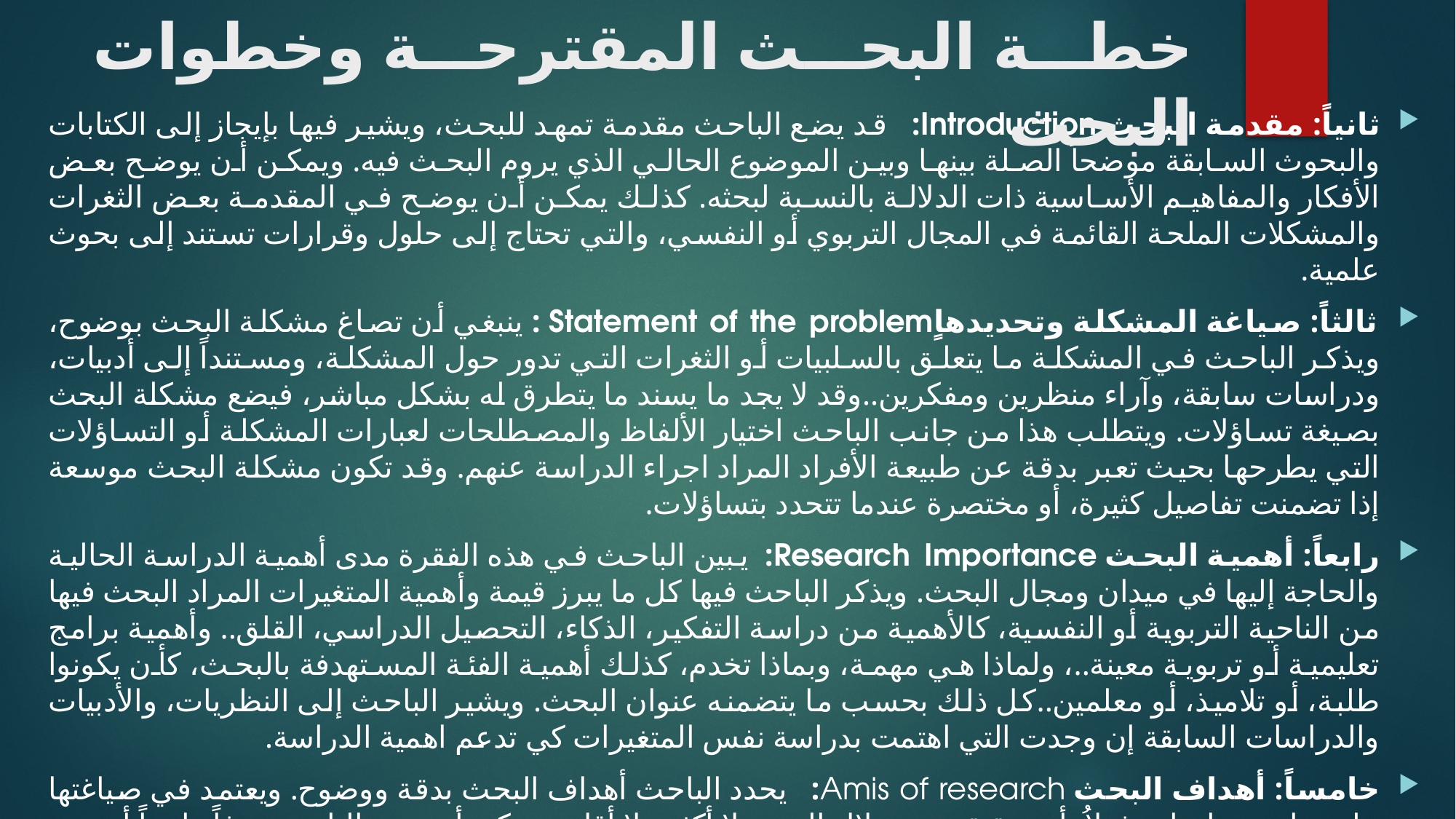

# خطة البحث المقترحة وخطوات البحث
ثانياً: مقدمة البحث Introduction:   قد يضع الباحث مقدمة تمهد للبحث، ويشير فيها بإيجاز إلى الكتابات والبحوث السابقة موضحاً الصلة بينها وبين الموضوع الحالي الذي يروم البحث فيه. ويمكن أن يوضح بعض الأفكار والمفاهيم الأساسية ذات الدلالة بالنسبة لبحثه. كذلك يمكن أن يوضح في المقدمة بعض الثغرات والمشكلات الملحة القائمة في المجال التربوي أو النفسي، والتي تحتاج إلى حلول وقرارات تستند إلى بحوث علمية.
ثالثاً: صياغة المشكلة وتحديدهاٍStatement of the problem : ينبغي أن تصاغ مشكلة البحث بوضوح، ويذكر الباحث في المشكلة ما يتعلق بالسلبيات أو الثغرات التي تدور حول المشكلة، ومستنداً إلى أدبيات، ودراسات سابقة، وآراء منظرين ومفكرين..وقد لا يجد ما يسند ما يتطرق له بشكل مباشر، فيضع مشكلة البحث بصيغة تساؤلات. ويتطلب هذا من جانب الباحث اختيار الألفاظ والمصطلحات لعبارات المشكلة أو التساؤلات التي يطرحها بحيث تعبر بدقة عن طبيعة الأفراد المراد اجراء الدراسة عنهم. وقد تكون مشكلة البحث موسعة إذا تضمنت تفاصيل كثيرة، أو مختصرة عندما تتحدد بتساؤلات.
رابعاً: أهمية البحث Research Importance:  يبين الباحث في هذه الفقرة مدى أهمية الدراسة الحالية والحاجة إليها في ميدان ومجال البحث. ويذكر الباحث فيها كل ما يبرز قيمة وأهمية المتغيرات المراد البحث فيها من الناحية التربوية أو النفسية، كالأهمية من دراسة التفكير، الذكاء، التحصيل الدراسي، القلق.. وأهمية برامج تعليمية أو تربوية معينة..، ولماذا هي مهمة، وبماذا تخدم، كذلك أهمية الفئة المستهدفة بالبحث، كأن يكونوا طلبة، أو تلاميذ، أو معلمين..كل ذلك بحسب ما يتضمنه عنوان البحث. ويشير الباحث إلى النظريات، والأدبيات والدراسات السابقة إن وجدت التي اهتمت بدراسة نفس المتغيرات كي تدعم اهمية الدراسة.
خامساً: أهداف البحث Amis of research:   يحدد الباحث أهداف البحث بدقة ووضوح. ويعتمد في صياغتها على ما يروم إيجاده فعلاُ، أو تحقيقه من خلال البحث لا أكثر ولا أقل. ويمكن أن يضع الباحث هدفاً واحداً أو عدة أهداف بحسب متطلبات الدراسة وما تتضمنه من متغيرات، والوقت المتاح له، فقد تتضمن الدراسة استخراج نتائج لعدة متغيرات، والفروق بين الفئات، ومقارنات..وكلما تعددت المتغيرات، تعددت الأهداف، واتسعت الدراسة